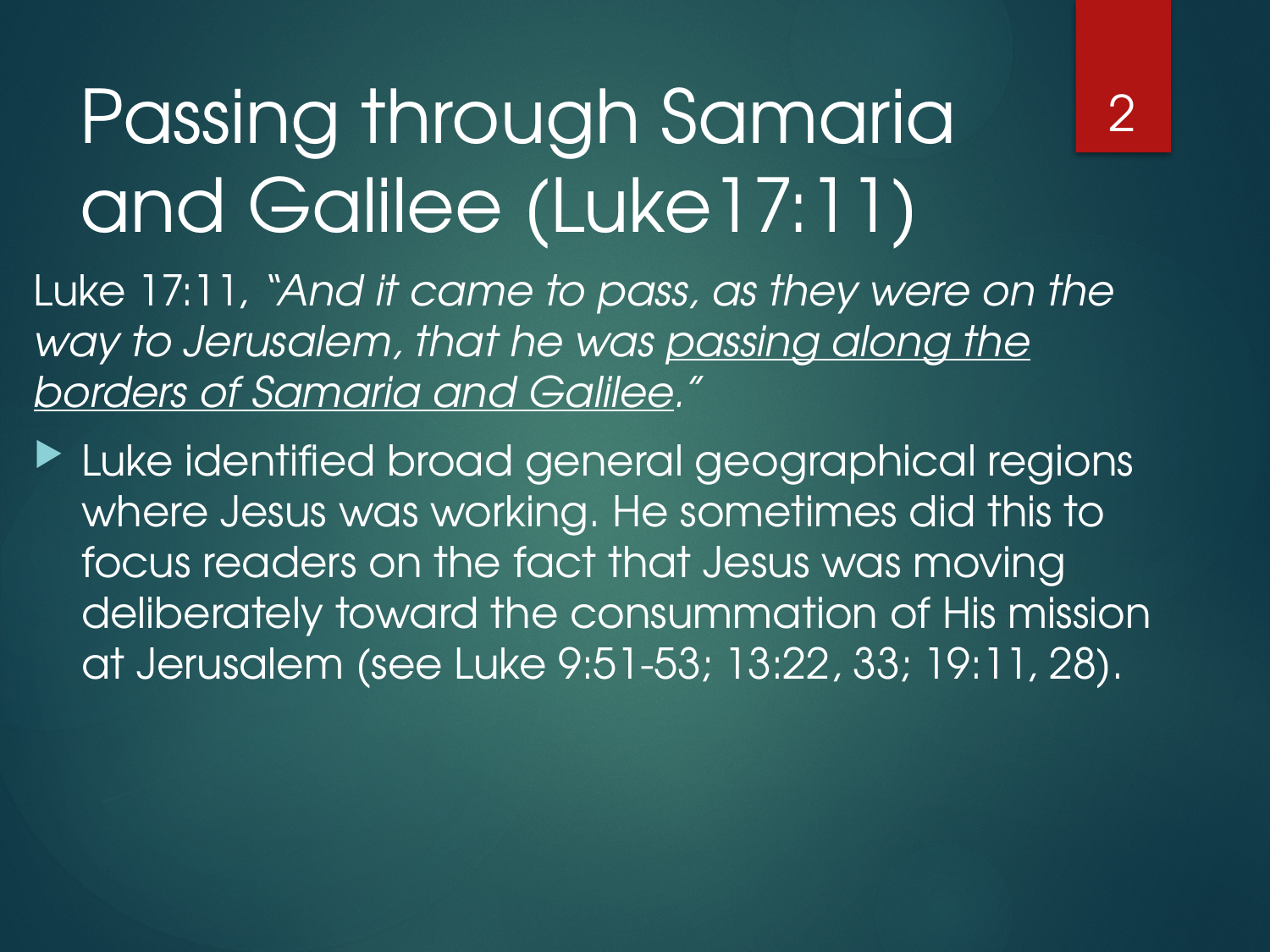

2
# Passing through Samaria and Galilee (Luke17:11)
Luke 17:11, “And it came to pass, as they were on the way to Jerusalem, that he was passing along the borders of Samaria and Galilee.”
Luke identified broad general geographical regions where Jesus was working. He sometimes did this to focus readers on the fact that Jesus was moving deliberately toward the consummation of His mission at Jerusalem (see Luke 9:51-53; 13:22, 33; 19:11, 28).